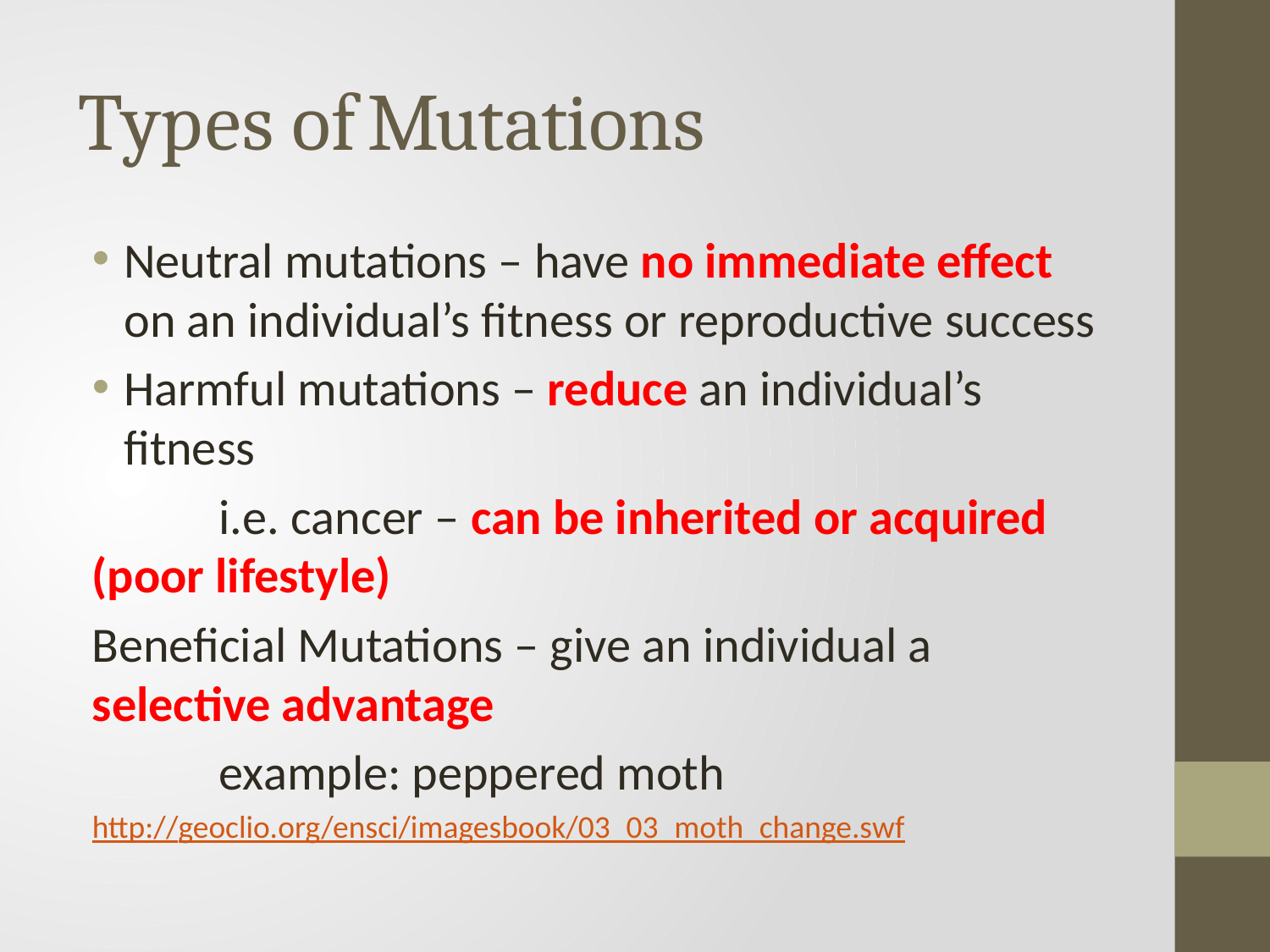

# Types of Mutations
Neutral mutations – have no immediate effect on an individual’s fitness or reproductive success
Harmful mutations – reduce an individual’s fitness
	i.e. cancer – can be inherited or acquired (poor lifestyle)
Beneficial Mutations – give an individual a selective advantage
	example: peppered moth
http://geoclio.org/ensci/imagesbook/03_03_moth_change.swf